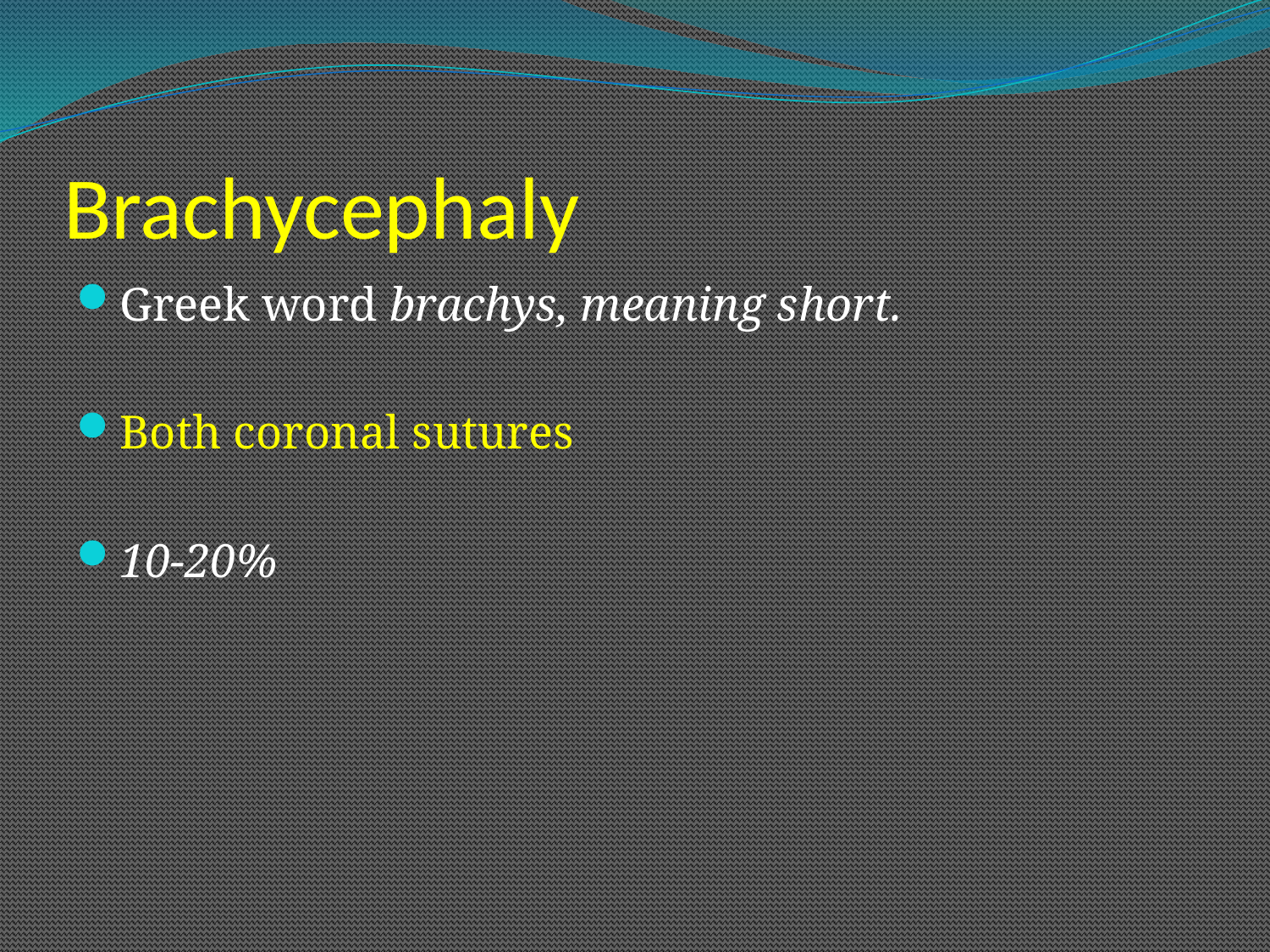

# Brachycephaly
Greek word brachys, meaning short.

Both coronal sutures

10-20%